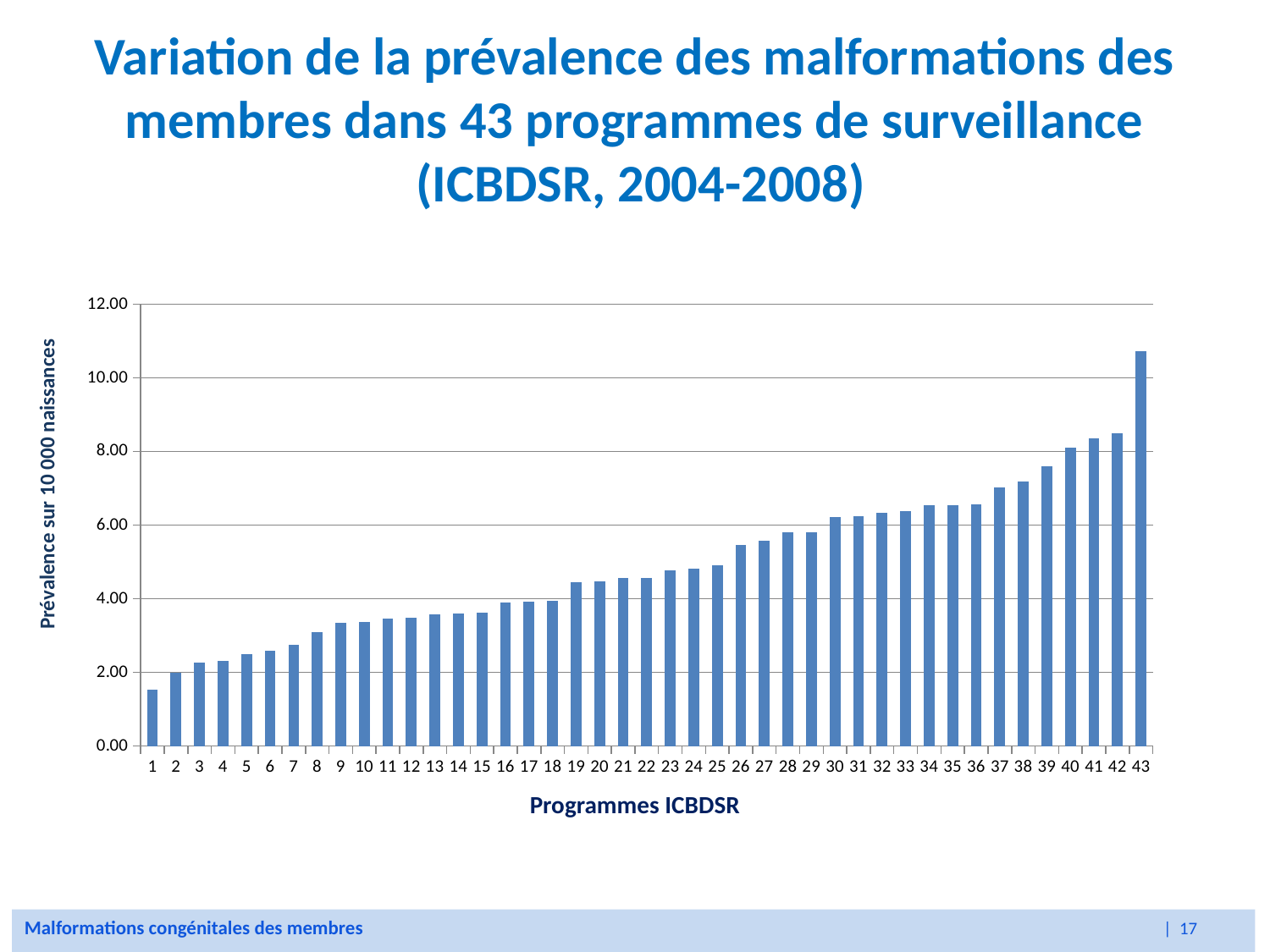

# Variation de la prévalence des malformations des membres dans 43 programmes de surveillance (ICBDSR, 2004-2008)

### Chart

| Category |  |
|---|---|
Prévalence sur 10 000 naissances
Programmes ICBDSR
Malformations congénitales des membres                                                                                                                                                                                    |  17